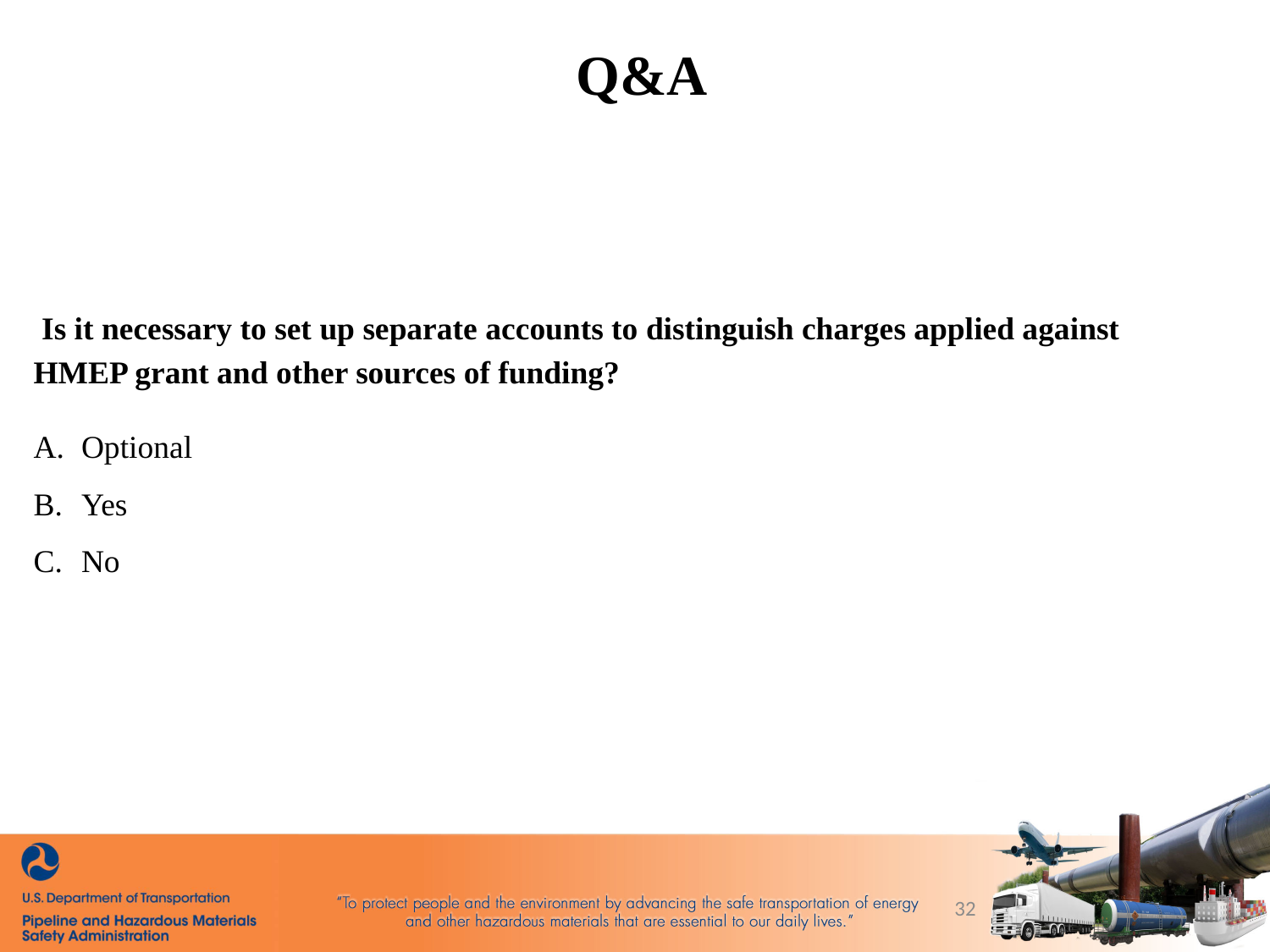

Q&A
 Is it necessary to set up separate accounts to distinguish charges applied against HMEP grant and other sources of funding?
Optional
Yes
No
32